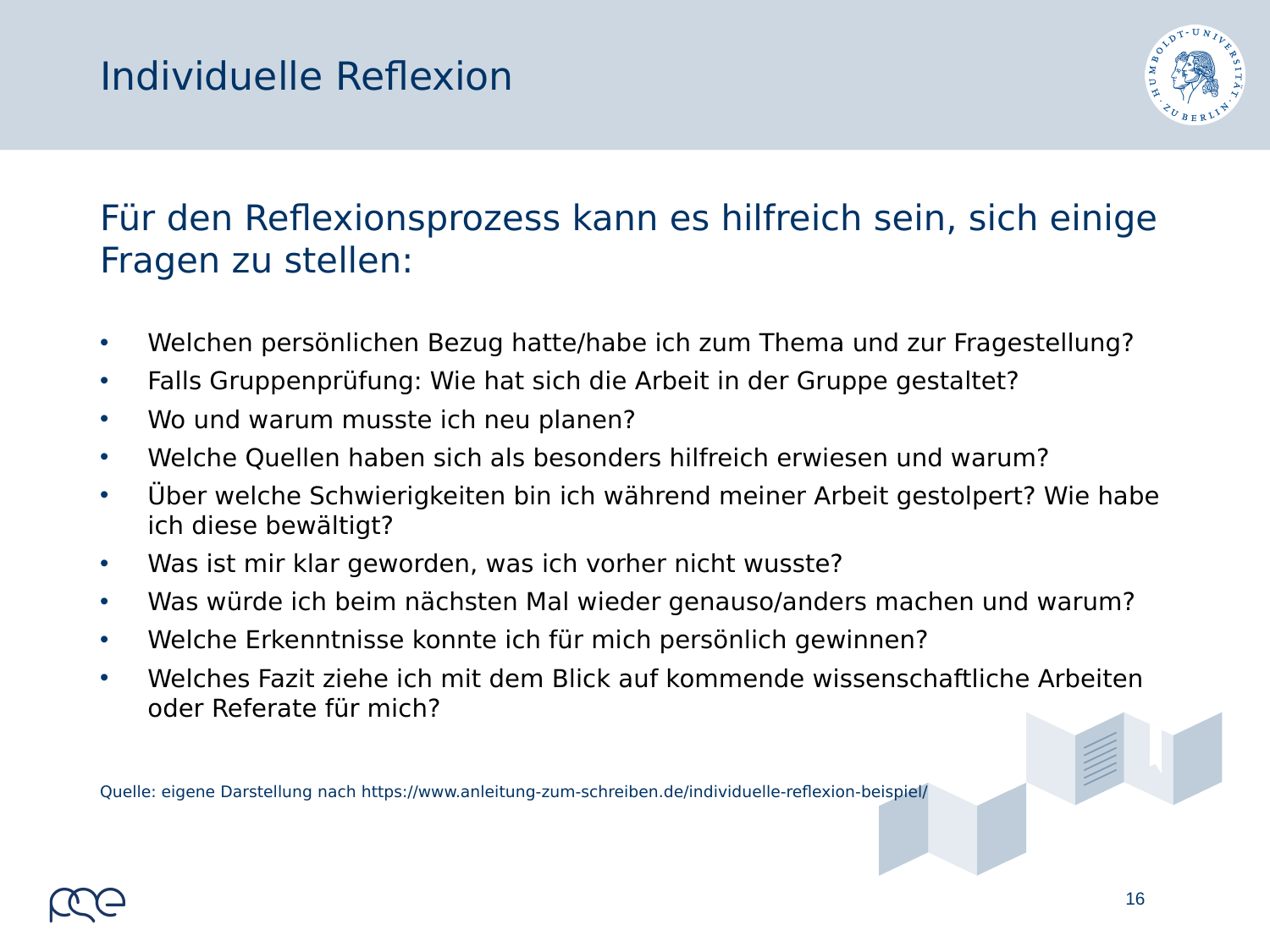

# Individuelle Reflexion
Für den Reflexionsprozess kann es hilfreich sein, sich einige Fragen zu stellen:

Welchen persönlichen Bezug hatte/habe ich zum Thema und zur Fragestellung?
Falls Gruppenprüfung: Wie hat sich die Arbeit in der Gruppe gestaltet?
Wo und warum musste ich neu planen?
Welche Quellen haben sich als besonders hilfreich erwiesen und warum?
Über welche Schwierigkeiten bin ich während meiner Arbeit gestolpert? Wie habe ich diese bewältigt?
Was ist mir klar geworden, was ich vorher nicht wusste?
Was würde ich beim nächsten Mal wieder genauso/anders machen und warum?
Welche Erkenntnisse konnte ich für mich persönlich gewinnen?
Welches Fazit ziehe ich mit dem Blick auf kommende wissenschaftliche Arbeiten oder Referate für mich?

Quelle: eigene Darstellung nach https://www.anleitung-zum-schreiben.de/individuelle-reflexion-beispiel/

16